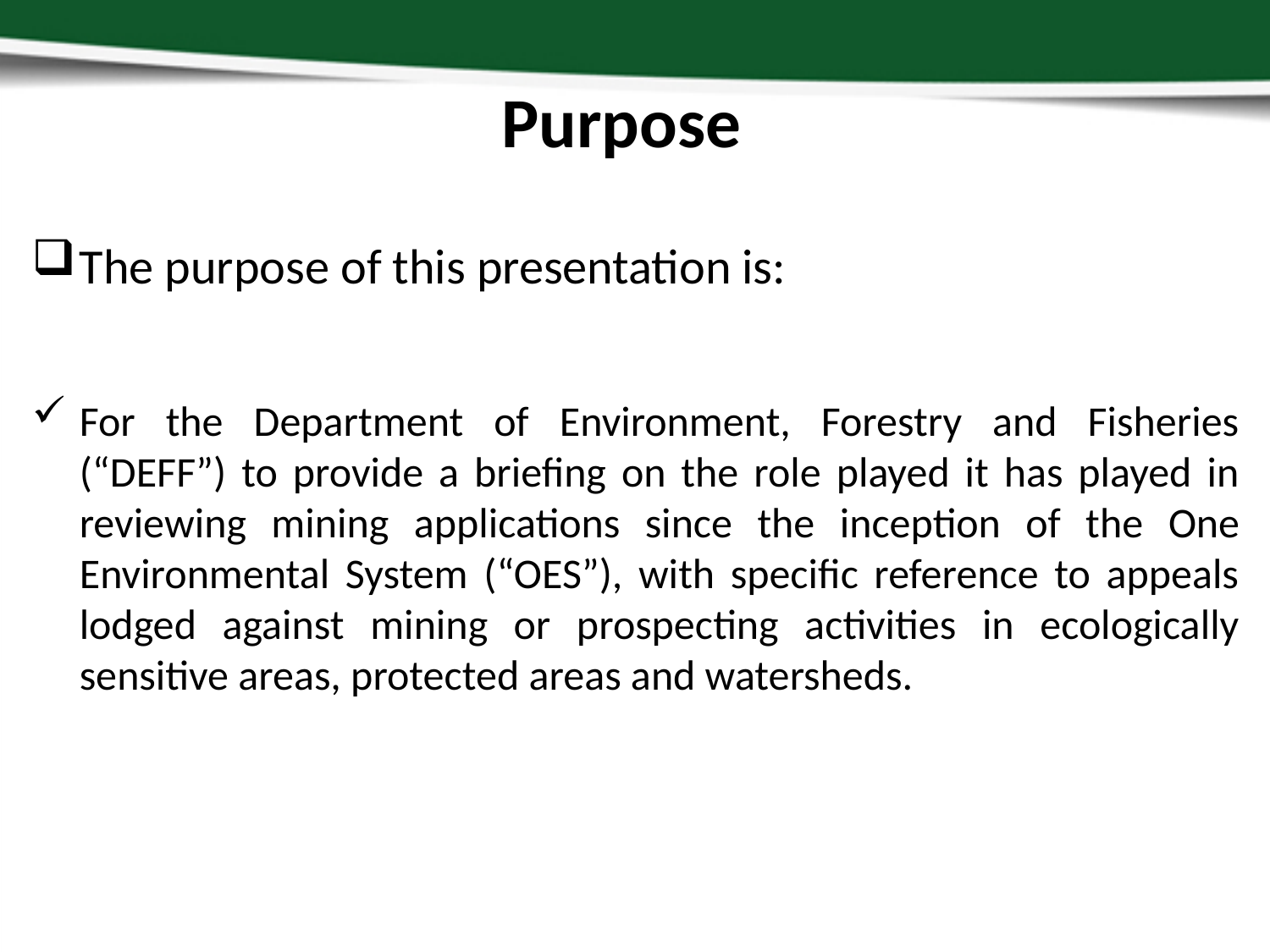

# Purpose

The purpose of this presentation is:

For the Department of Environment, Forestry and Fisheries (“DEFF”) to provide a briefing on the role played it has played in reviewing mining applications since the inception of the One Environmental System (“OES”), with specific reference to appeals lodged against mining or prospecting activities in ecologically sensitive areas, protected areas and watersheds.